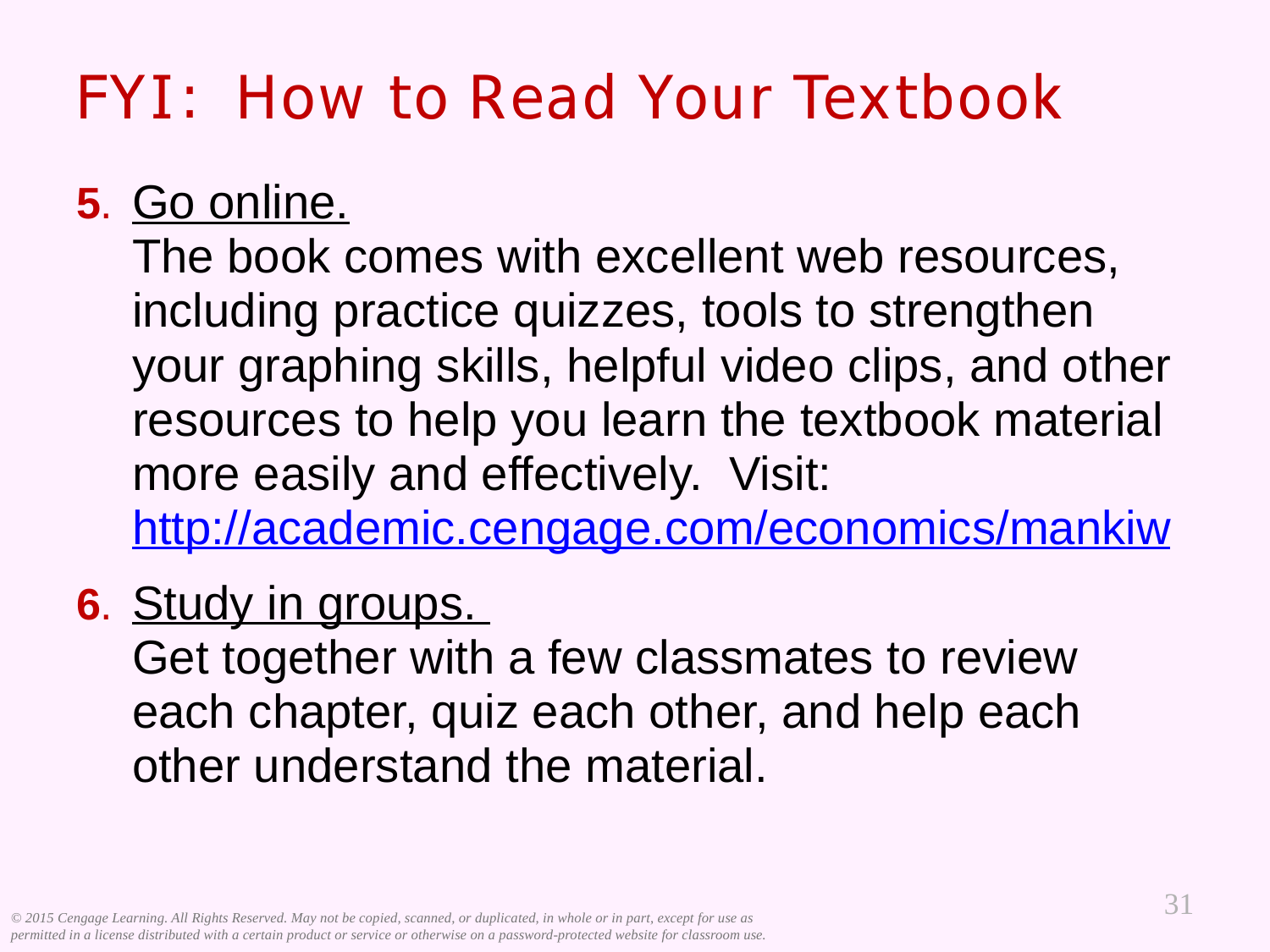

# FYI:  How to Read Your Textbook
5.	Go online.
The book comes with excellent web resources, including practice quizzes, tools to strengthen your graphing skills, helpful video clips, and other resources to help you learn the textbook material more easily and effectively.  Visit:
http://academic.cengage.com/economics/mankiw
6.	Study in groups.
Get together with a few classmates to review each chapter, quiz each other, and help each other understand the material.